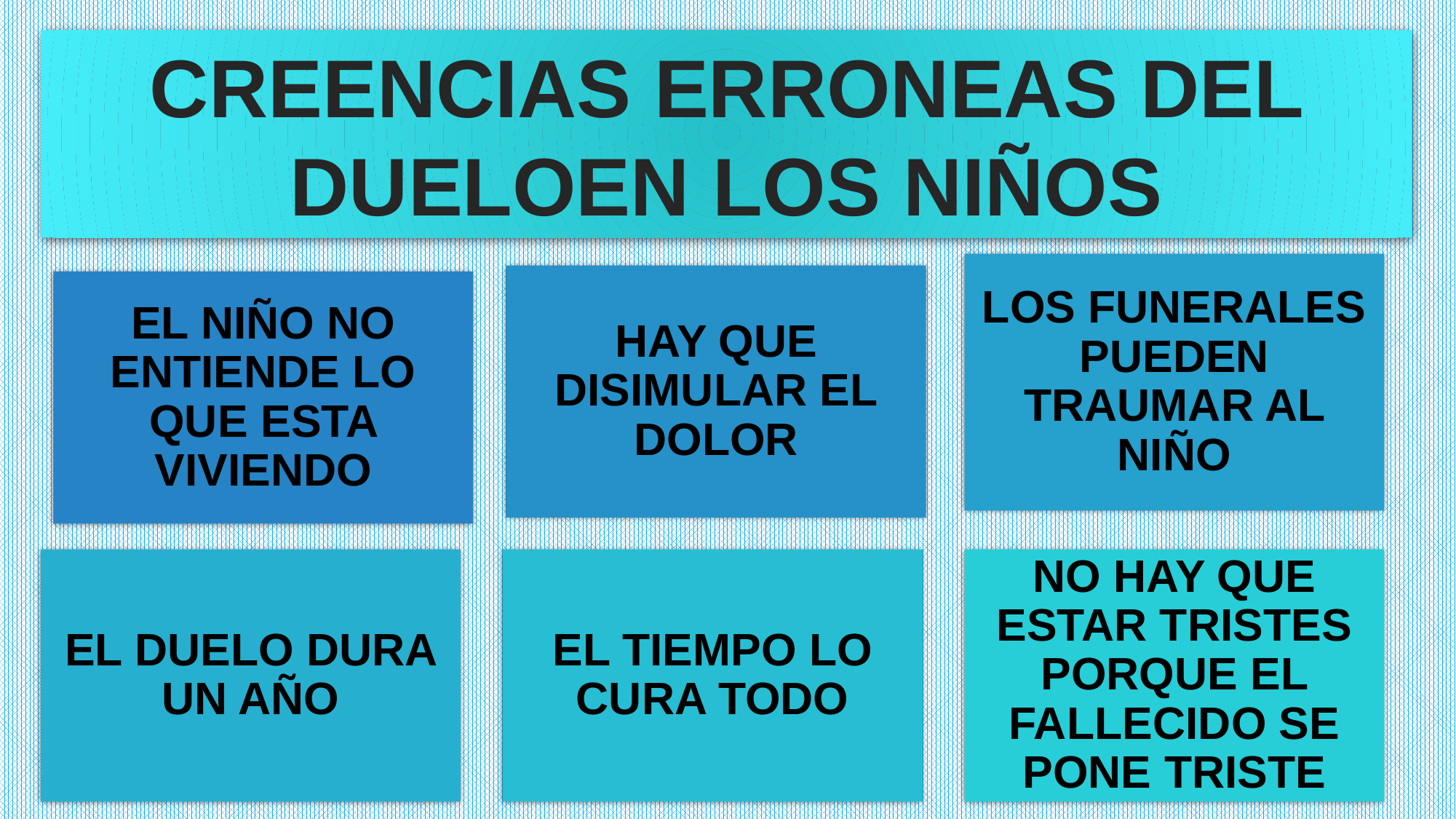

CREENCIAS ERRONEAS DEL DUELOEN LOS NIÑOS
EL NIÑO NO ENTIENDE LO QUE ESTA VIVIENDO
HAY QUE DISIMULAR EL DOLOR
LOS FUNERALES PUEDEN TRAUMAR AL NIÑO
EL DUELO DURA UN AÑO
EL TIEMPO LO CURA TODO
NO HAY QUE ESTAR TRISTES PORQUE EL FALLECIDO SE PONE TRISTE